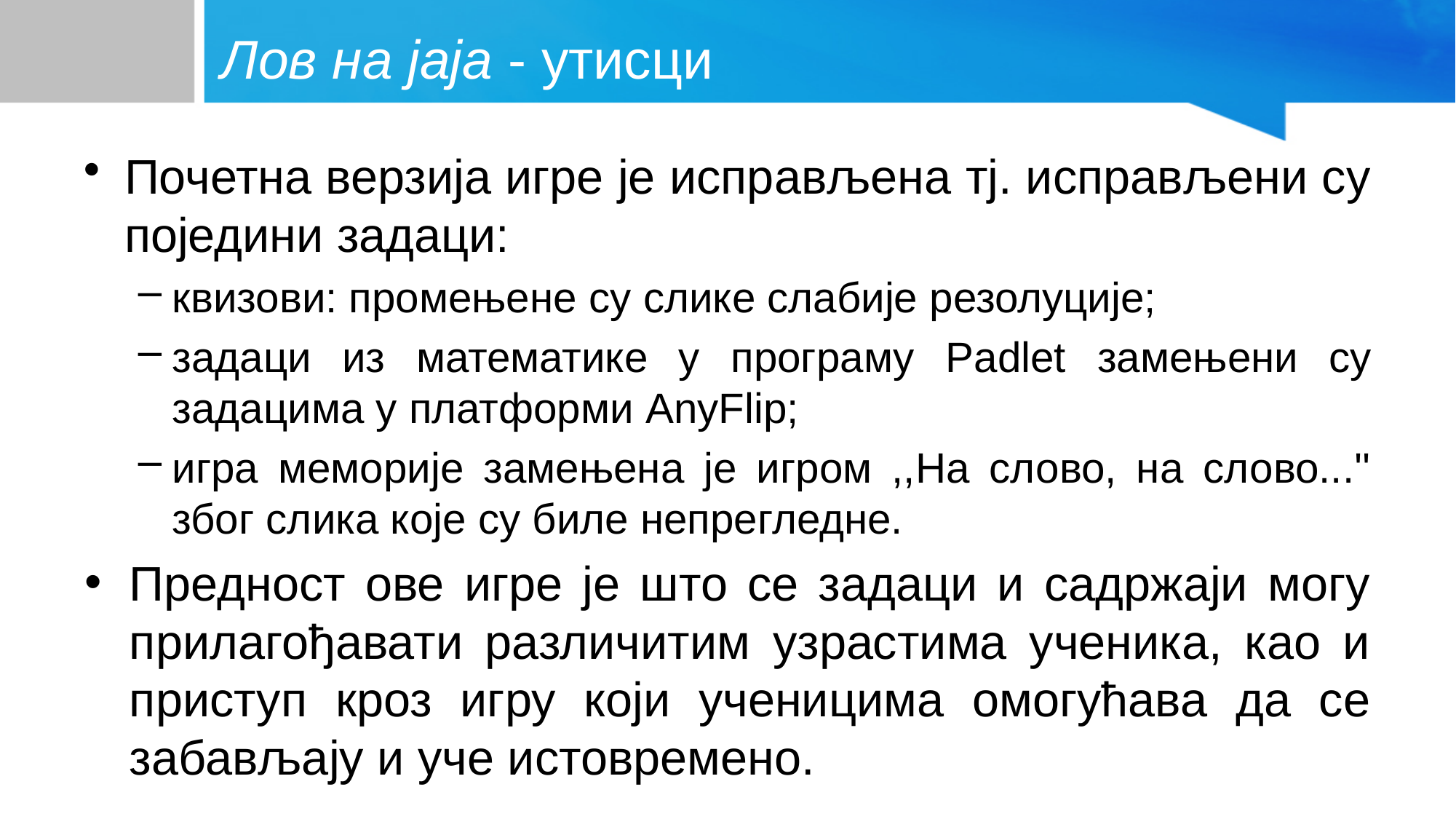

# Лов на јаја - утисци
Почетна верзија игре је исправљена тј. исправљени су поједини задаци:
квизови: промењене су слике слабије резолуције;
задаци из математике у програму Padlet замењени су задацима у платформи AnyFlip;
игра меморије замењена је игром ,,На слово, на слово...'' због слика које су биле непрегледне.
Предност ове игре је што се задаци и садржаји могу прилагођавати различитим узрастима ученика, као и приступ кроз игру који ученицима омогућава да се забављају и уче истовремено.